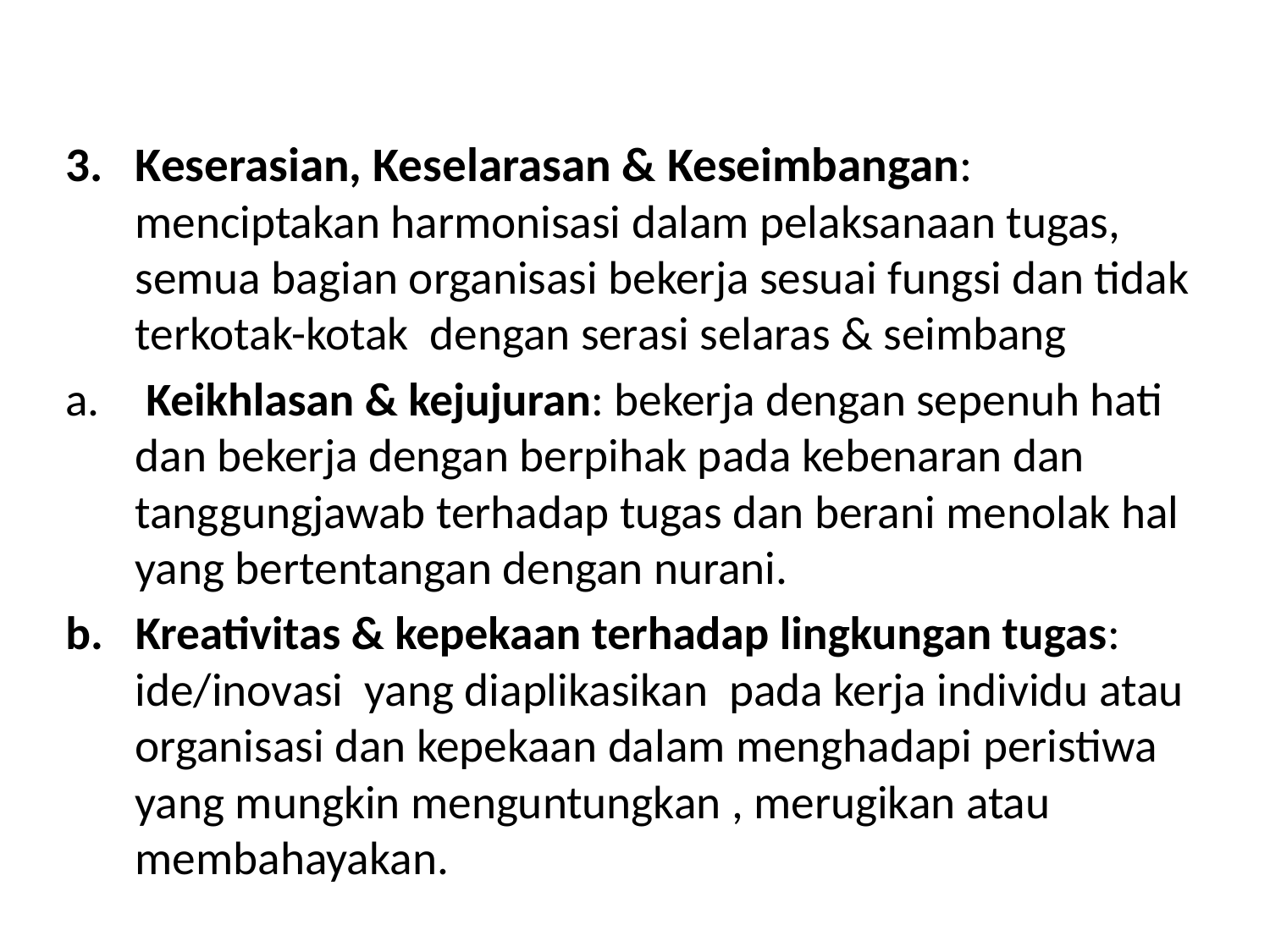

#
Keserasian, Keselarasan & Keseimbangan: menciptakan harmonisasi dalam pelaksanaan tugas, semua bagian organisasi bekerja sesuai fungsi dan tidak terkotak-kotak  dengan serasi selaras & seimbang
 Keikhlasan & kejujuran: bekerja dengan sepenuh hati dan bekerja dengan berpihak pada kebenaran dan tanggungjawab terhadap tugas dan berani menolak hal yang bertentangan dengan nurani.
Kreativitas & kepekaan terhadap lingkungan tugas: ide/inovasi  yang diaplikasikan  pada kerja individu atau organisasi dan kepekaan dalam menghadapi peristiwa yang mungkin menguntungkan , merugikan atau membahayakan.